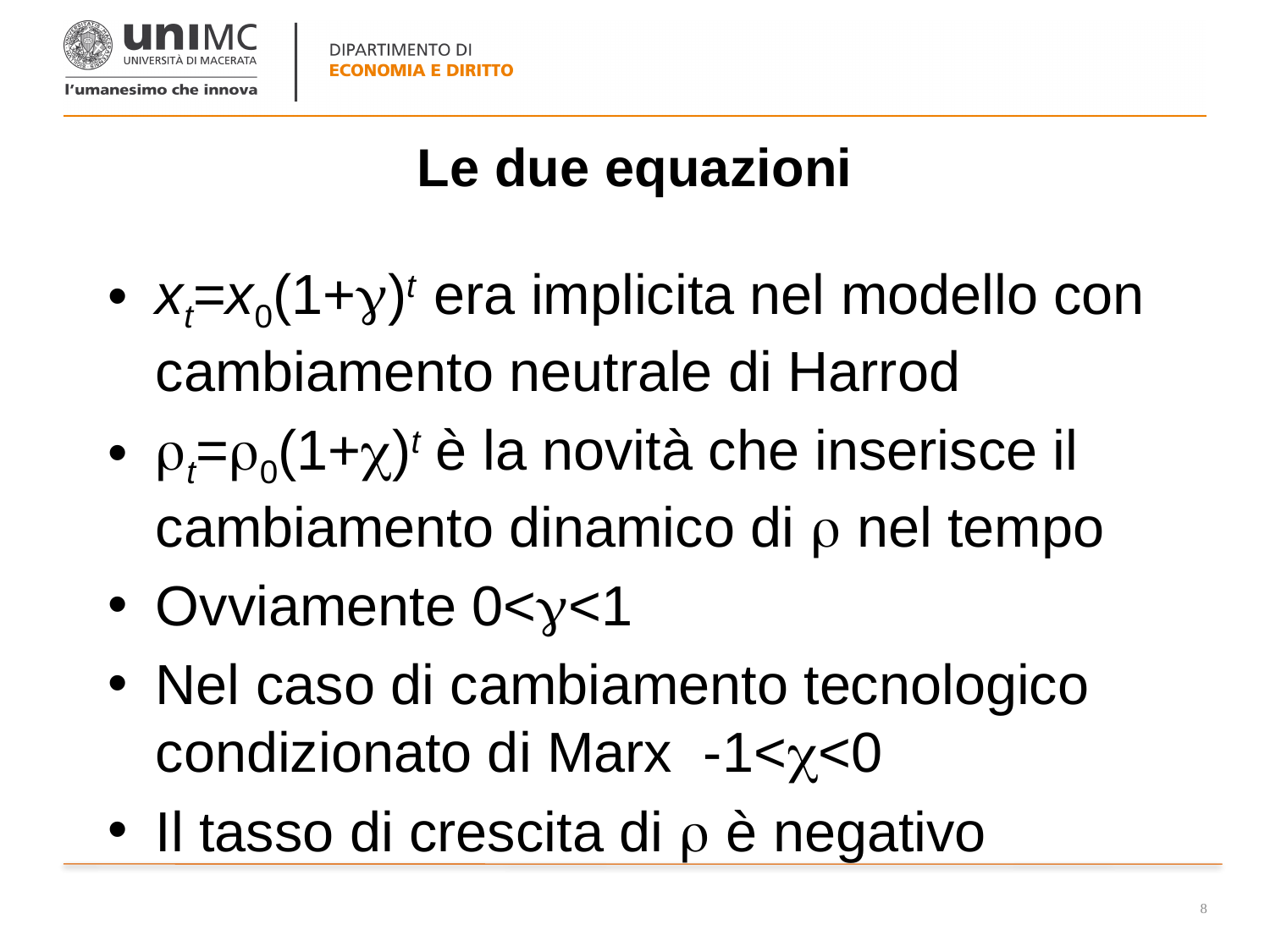

# Le due equazioni
xt=x0(1+γ)t  era implicita nel modello con cambiamento neutrale di Harrod
ρt=ρ0(1+χ)t è la novità che inserisce il cambiamento dinamico di ρ nel tempo
Ovviamente 0<γ<1
Nel caso di cambiamento tecnologico condizionato di Marx  -1<χ<0
Il tasso di crescita di ρ è negativo
8